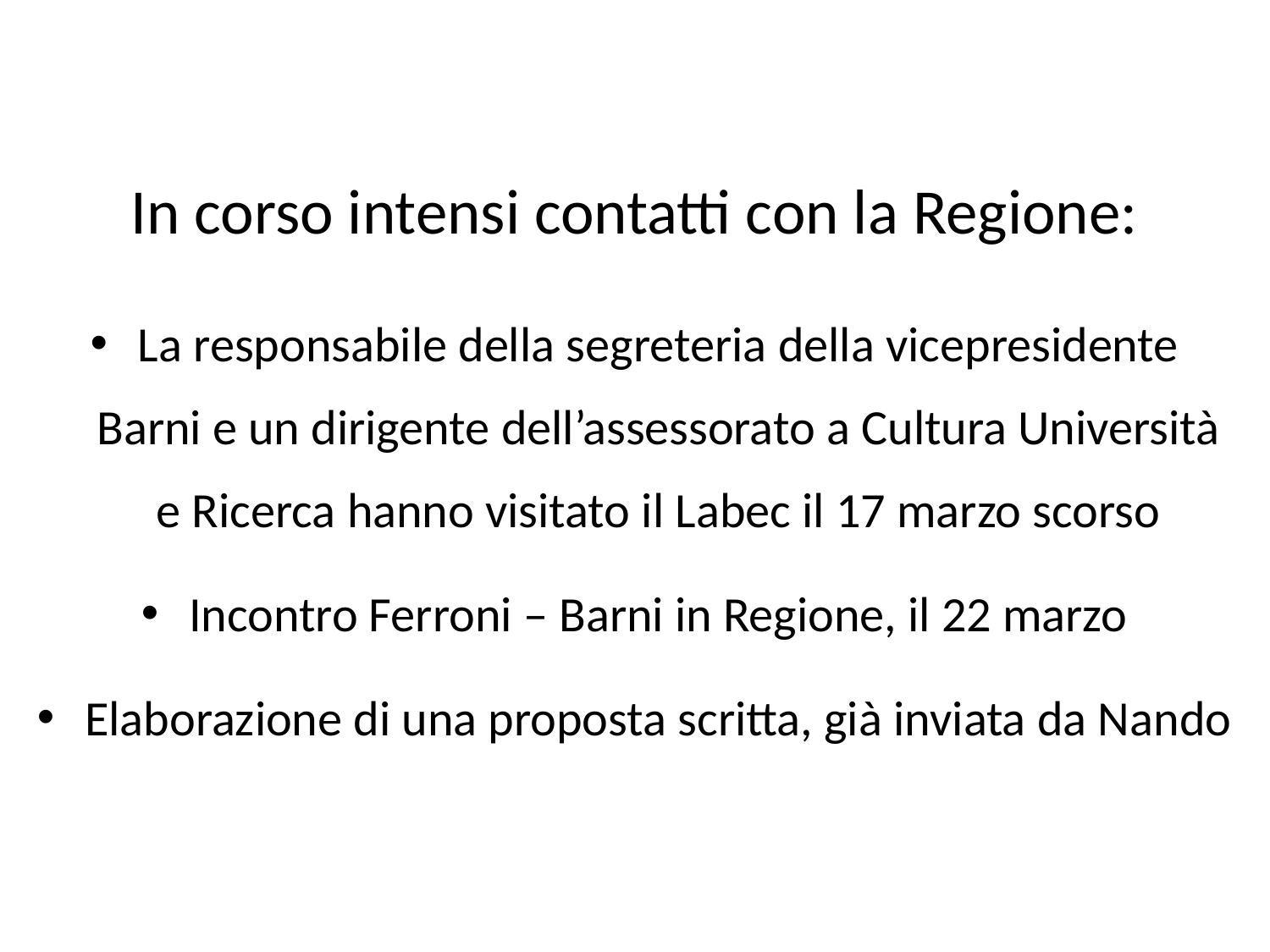

In corso intensi contatti con la Regione:
La responsabile della segreteria della vicepresidente Barni e un dirigente dell’assessorato a Cultura Università e Ricerca hanno visitato il Labec il 17 marzo scorso
Incontro Ferroni – Barni in Regione, il 22 marzo
Elaborazione di una proposta scritta, già inviata da Nando